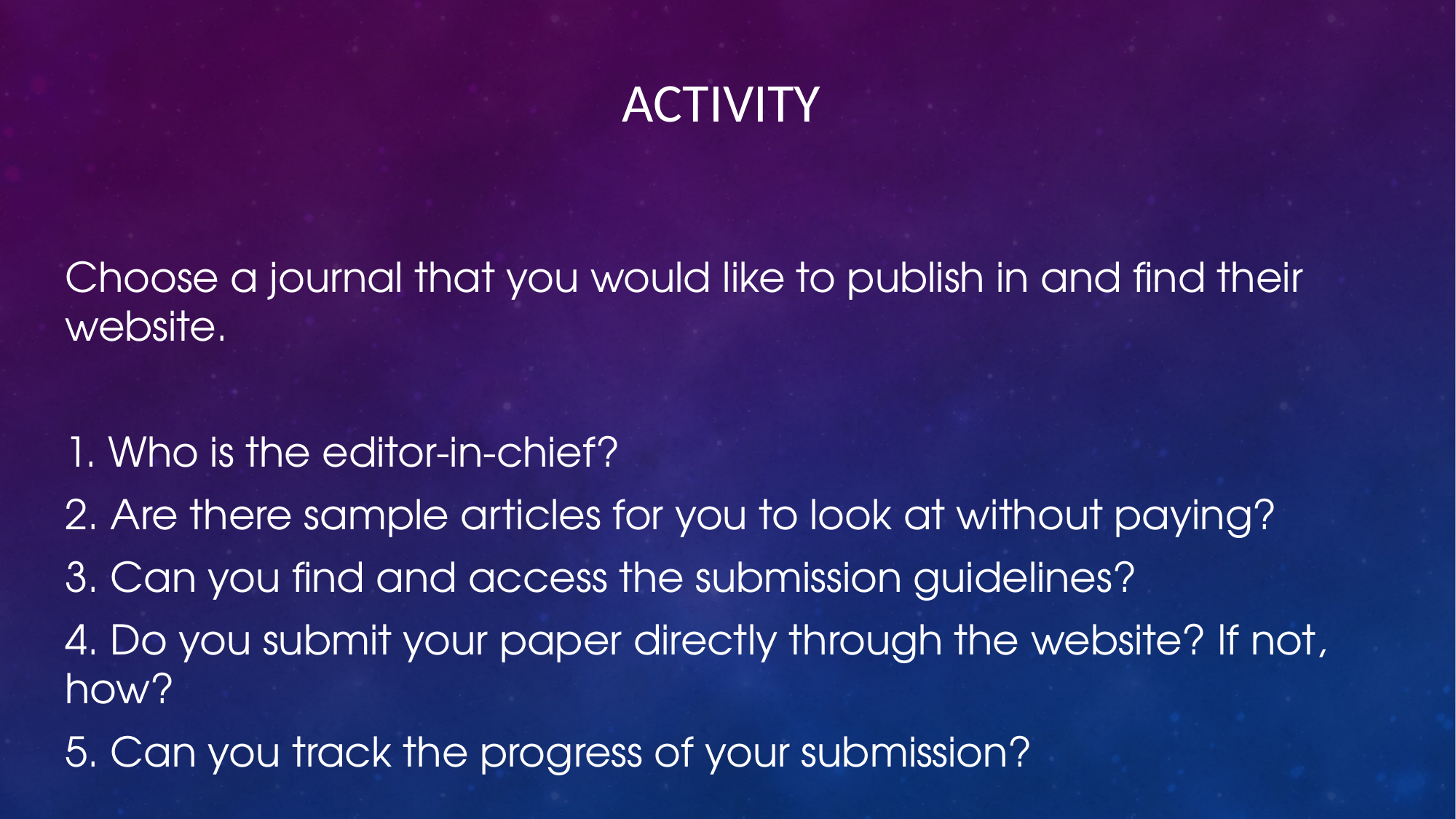

# Activity
Choose a journal that you would like to publish in and find their website.

1. Who is the editor-in-chief?
2. Are there sample articles for you to look at without paying?
3. Can you find and access the submission guidelines?
4. Do you submit your paper directly through the website? If not, how?
5. Can you track the progress of your submission?